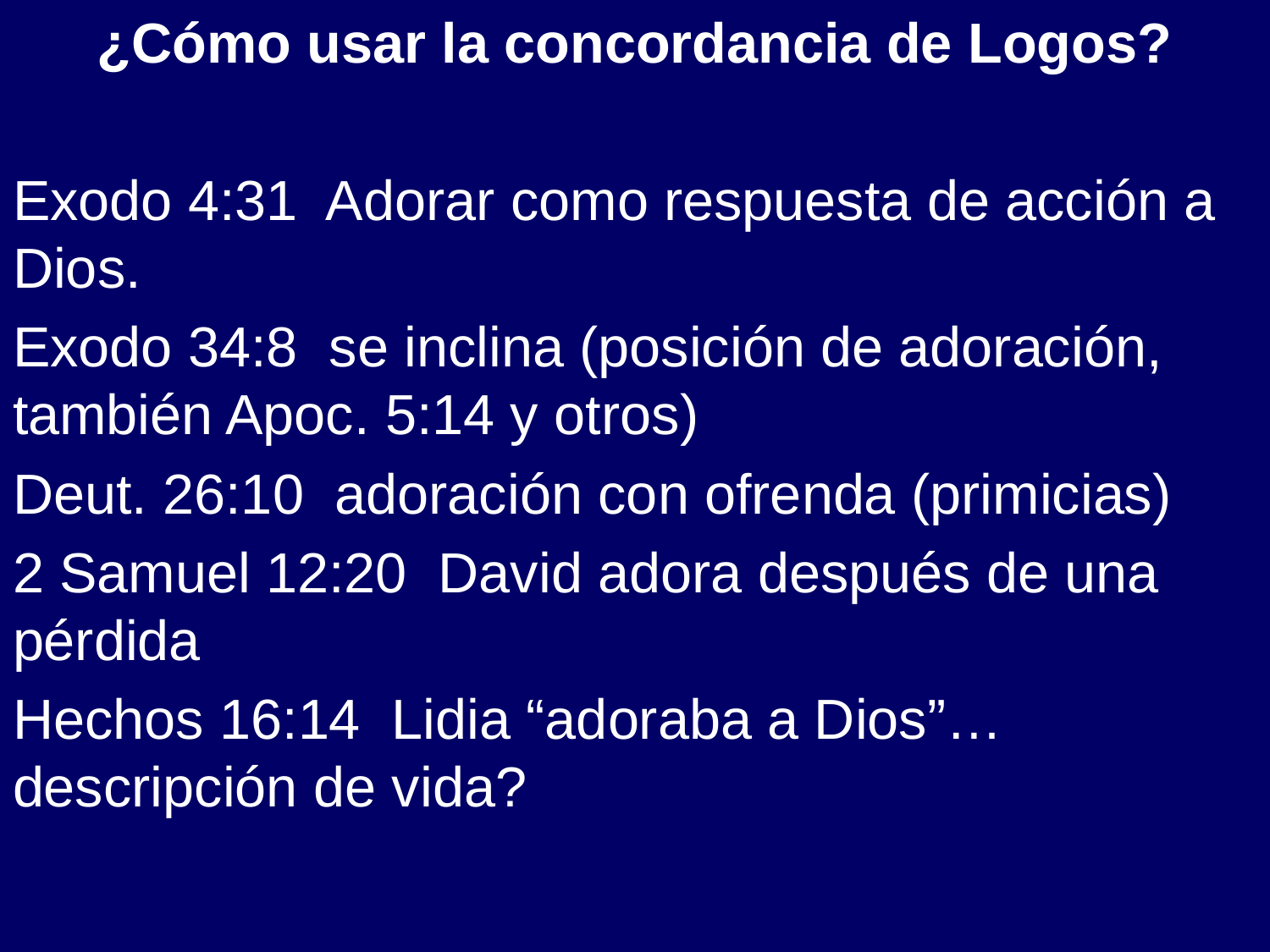

¿Cómo usar la concordancia de Logos?

Exodo 4:31  Adorar como respuesta de acción a Dios.
Exodo 34:8  se inclina (posición de adoración, también Apoc. 5:14 y otros)
Deut. 26:10  adoración con ofrenda (primicias)
2 Samuel 12:20  David adora después de una pérdida
Hechos 16:14  Lidia “adoraba a Dios”… descripción de vida?

# -